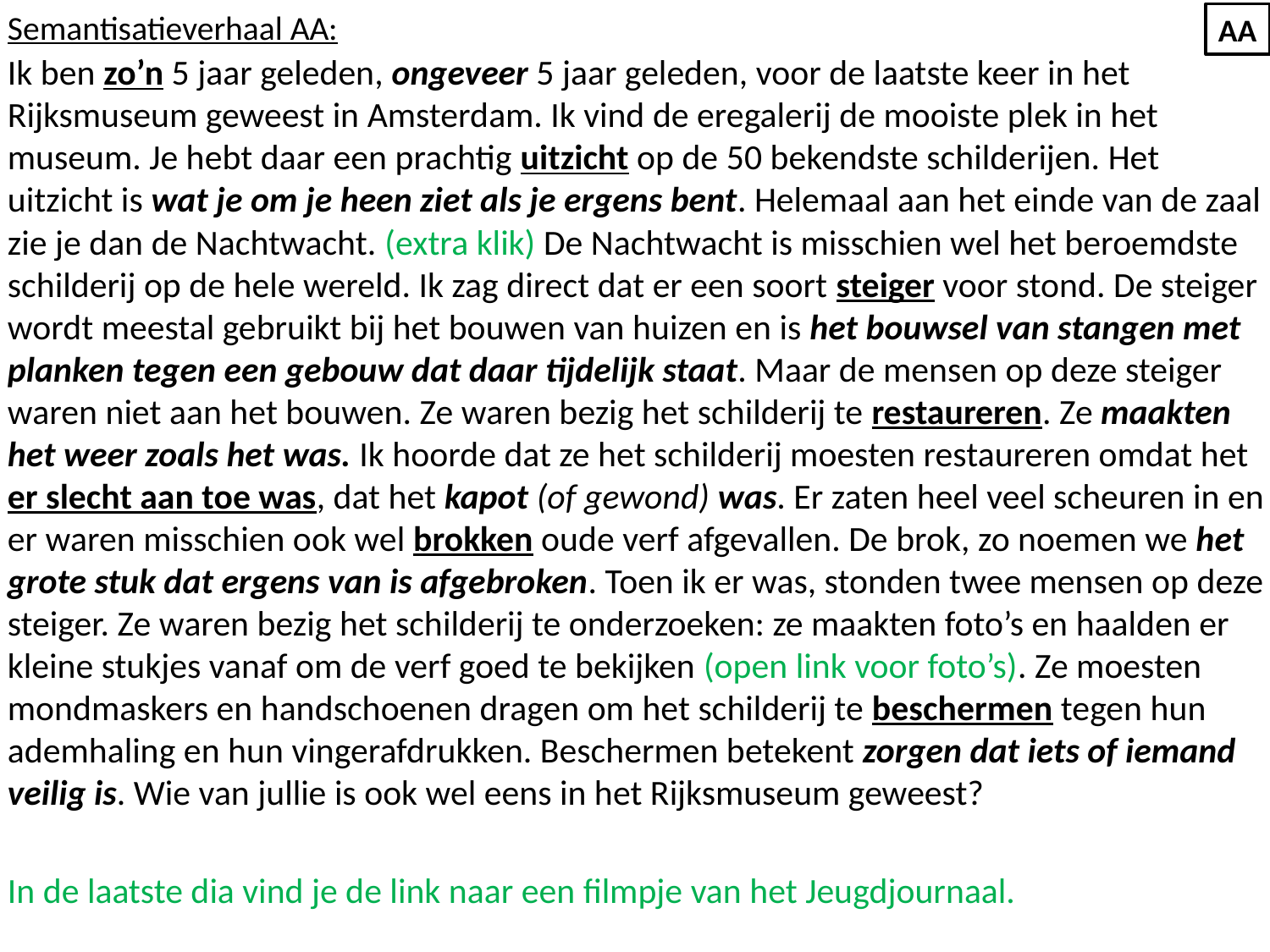

Semantisatieverhaal AA:
Ik ben zo’n 5 jaar geleden, ongeveer 5 jaar geleden, voor de laatste keer in het Rijksmuseum geweest in Amsterdam. Ik vind de eregalerij de mooiste plek in het museum. Je hebt daar een prachtig uitzicht op de 50 bekendste schilderijen. Het uitzicht is wat je om je heen ziet als je ergens bent. Helemaal aan het einde van de zaal zie je dan de Nachtwacht. (extra klik) De Nachtwacht is misschien wel het beroemdste schilderij op de hele wereld. Ik zag direct dat er een soort steiger voor stond. De steiger wordt meestal gebruikt bij het bouwen van huizen en is het bouwsel van stangen met planken tegen een gebouw dat daar tijdelijk staat. Maar de mensen op deze steiger waren niet aan het bouwen. Ze waren bezig het schilderij te restaureren. Ze maakten het weer zoals het was. Ik hoorde dat ze het schilderij moesten restaureren omdat het er slecht aan toe was, dat het kapot (of gewond) was. Er zaten heel veel scheuren in en er waren misschien ook wel brokken oude verf afgevallen. De brok, zo noemen we het grote stuk dat ergens van is afgebroken. Toen ik er was, stonden twee mensen op deze steiger. Ze waren bezig het schilderij te onderzoeken: ze maakten foto’s en haalden er kleine stukjes vanaf om de verf goed te bekijken (open link voor foto’s). Ze moesten mondmaskers en handschoenen dragen om het schilderij te beschermen tegen hun ademhaling en hun vingerafdrukken. Beschermen betekent zorgen dat iets of iemand veilig is. Wie van jullie is ook wel eens in het Rijksmuseum geweest?

In de laatste dia vind je de link naar een filmpje van het Jeugdjournaal.

AA